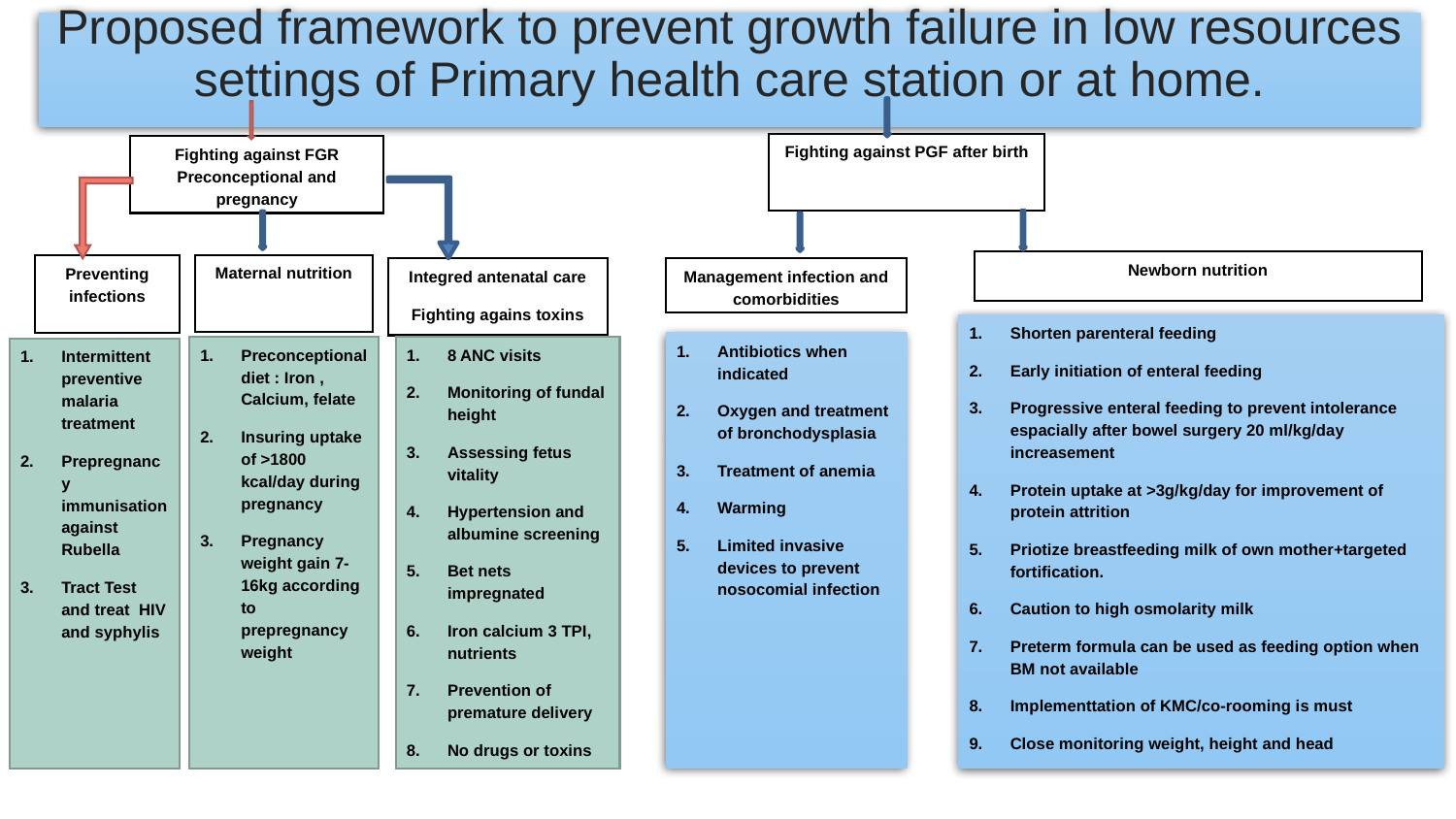

Proposed framework to prevent growth failure in low resources settings of Primary health care station or at home.

Fighting against PGF after birth
Fighting against FGR Preconceptional and pregnancy

Newborn nutrition
Maternal nutrition
Preventing infections
Integred antenatal care
Fighting agains toxins
Management infection and comorbidities
Shorten parenteral feeding
Early initiation of enteral feeding
Progressive enteral feeding to prevent intolerance espacially after bowel surgery 20 ml/kg/day increasement
Protein uptake at >3g/kg/day for improvement of protein attrition
Priotize breastfeeding milk of own mother+targeted fortification.
Caution to high osmolarity milk
Preterm formula can be used as feeding option when BM not available
Implementtation of KMC/co-rooming is must
Close monitoring weight, height and head
Antibiotics when indicated
Oxygen and treatment of bronchodysplasia
Treatment of anemia
Warming
Limited invasive devices to prevent nosocomial infection
Preconceptional diet : Iron , Calcium, felate
Insuring uptake of >1800 kcal/day during pregnancy
Pregnancy weight gain 7-16kg according to prepregnancy weight
8 ANC visits
Monitoring of fundal height
Assessing fetus vitality
Hypertension and albumine screening
Bet nets impregnated
Iron calcium 3 TPI, nutrients
Prevention of premature delivery
No drugs or toxins
Intermittent preventive malaria  treatment
Prepregnancy immunisation against Rubella
Tract Test and treat  HIV and syphylis